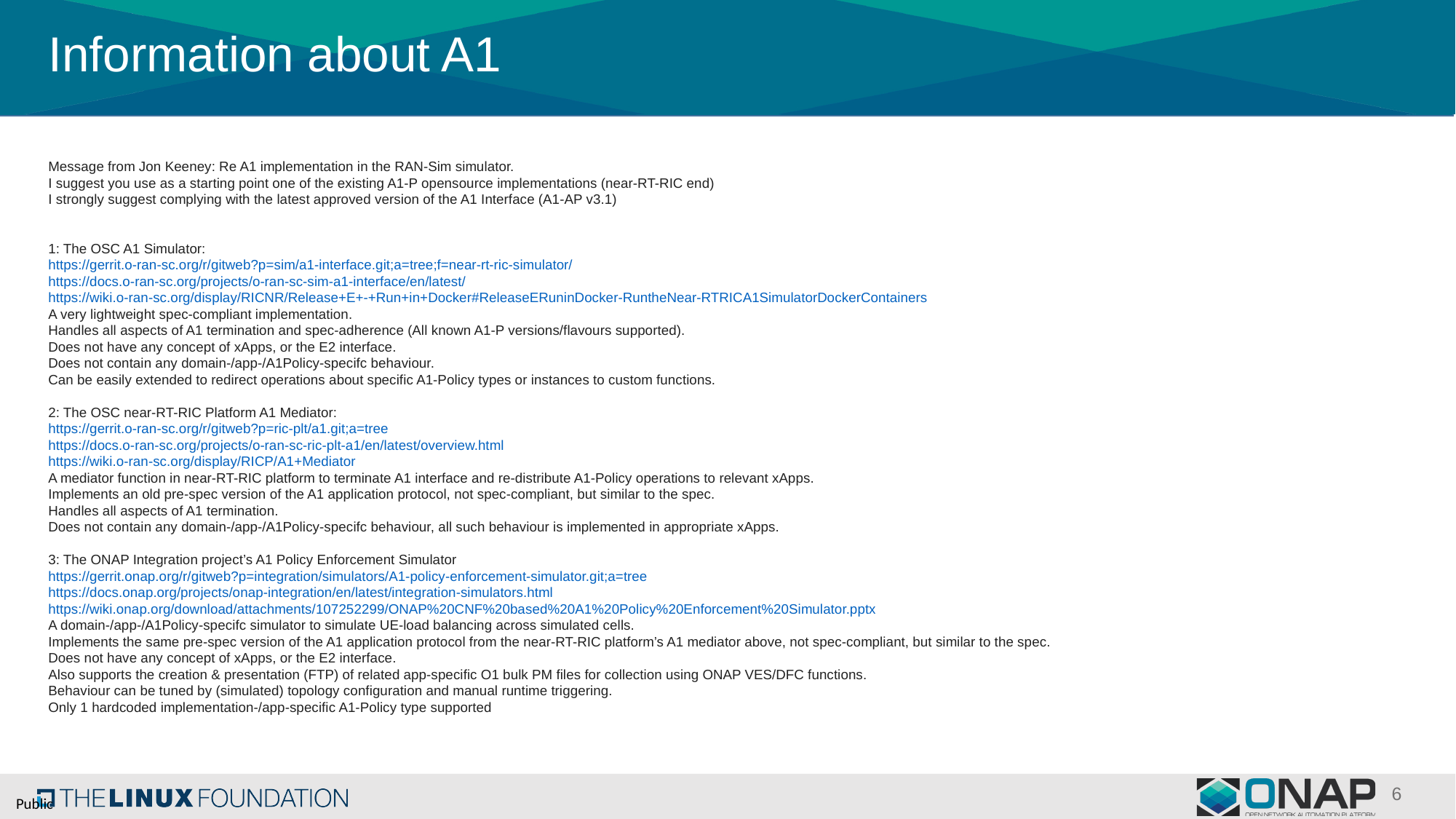

# Information about A1
Message from Jon Keeney: Re A1 implementation in the RAN-Sim simulator.
I suggest you use as a starting point one of the existing A1-P opensource implementations (near-RT-RIC end)
I strongly suggest complying with the latest approved version of the A1 Interface (A1-AP v3.1)

1: The OSC A1 Simulator:
https://gerrit.o-ran-sc.org/r/gitweb?p=sim/a1-interface.git;a=tree;f=near-rt-ric-simulator/
https://docs.o-ran-sc.org/projects/o-ran-sc-sim-a1-interface/en/latest/
https://wiki.o-ran-sc.org/display/RICNR/Release+E+-+Run+in+Docker#ReleaseERuninDocker-RuntheNear-RTRICA1SimulatorDockerContainers
A very lightweight spec-compliant implementation.
Handles all aspects of A1 termination and spec-adherence (All known A1-P versions/flavours supported).
Does not have any concept of xApps, or the E2 interface.
Does not contain any domain-/app-/A1Policy-specifc behaviour.
Can be easily extended to redirect operations about specific A1-Policy types or instances to custom functions.

2: The OSC near-RT-RIC Platform A1 Mediator:
https://gerrit.o-ran-sc.org/r/gitweb?p=ric-plt/a1.git;a=tree
https://docs.o-ran-sc.org/projects/o-ran-sc-ric-plt-a1/en/latest/overview.html
https://wiki.o-ran-sc.org/display/RICP/A1+Mediator
A mediator function in near-RT-RIC platform to terminate A1 interface and re-distribute A1-Policy operations to relevant xApps.
Implements an old pre-spec version of the A1 application protocol, not spec-compliant, but similar to the spec.
Handles all aspects of A1 termination.
Does not contain any domain-/app-/A1Policy-specifc behaviour, all such behaviour is implemented in appropriate xApps.

3: The ONAP Integration project’s A1 Policy Enforcement Simulator
https://gerrit.onap.org/r/gitweb?p=integration/simulators/A1-policy-enforcement-simulator.git;a=tree
https://docs.onap.org/projects/onap-integration/en/latest/integration-simulators.html
https://wiki.onap.org/download/attachments/107252299/ONAP%20CNF%20based%20A1%20Policy%20Enforcement%20Simulator.pptx
A domain-/app-/A1Policy-specifc simulator to simulate UE-load balancing across simulated cells.
Implements the same pre-spec version of the A1 application protocol from the near-RT-RIC platform’s A1 mediator above, not spec-compliant, but similar to the spec.
Does not have any concept of xApps, or the E2 interface.
Also supports the creation & presentation (FTP) of related app-specific O1 bulk PM files for collection using ONAP VES/DFC functions.
Behaviour can be tuned by (simulated) topology configuration and manual runtime triggering.
Only 1 hardcoded implementation-/app-specific A1-Policy type supported

6